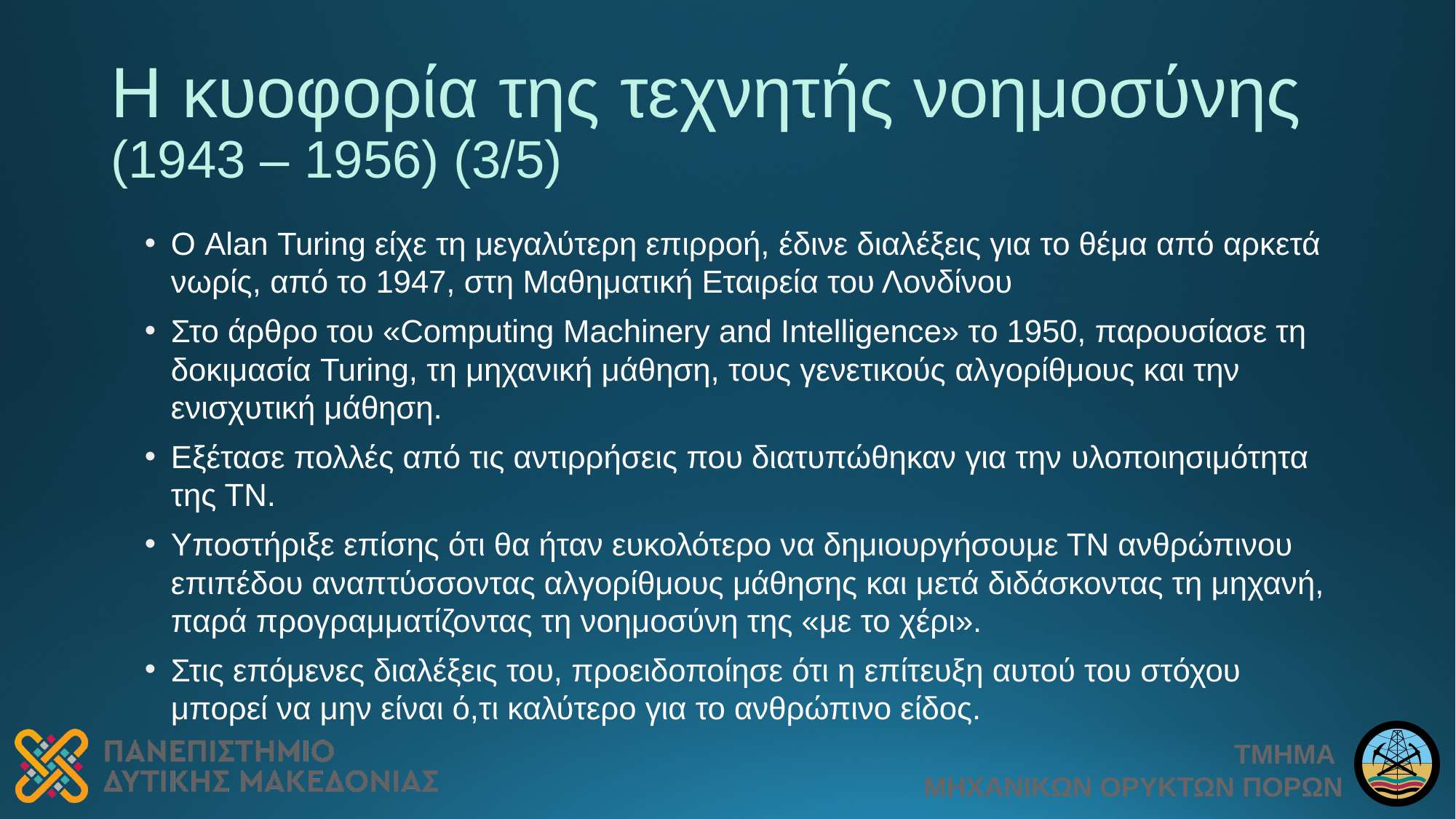

# Η κυοφορία της τεχνητής νοημοσύνης (1943 – 1956) (3/5)
Ο Alan Turing είχε τη μεγαλύτερη επιρροή, έδινε διαλέξεις για το θέμα από αρκετά νωρίς, από το 1947, στη Μαθηματική Εταιρεία του Λονδίνου
Στο άρθρο του «Computing Machinery and Intelligence» το 1950, παρουσίασε τη δοκιμασία Turing, τη μηχανική μάθηση, τους γενετικούς αλγορίθμους και την ενισχυτική μάθηση.
Εξέτασε πολλές από τις αντιρρήσεις που διατυπώθηκαν για την υλοποιησιμότητα της ΤΝ.
Υποστήριξε επίσης ότι θα ήταν ευκολότερο να δημιουργήσουμε ΤΝ ανθρώπινου επιπέδου αναπτύσσοντας αλγορίθμους μάθησης και μετά διδάσκοντας τη μηχανή, παρά προγραμματίζοντας τη νοημοσύνη της «με το χέρι».
Στις επόμενες διαλέξεις του, προειδοποίησε ότι η επίτευξη αυτού του στόχου μπορεί να μην είναι ό,τι καλύτερο για το ανθρώπινο είδος.